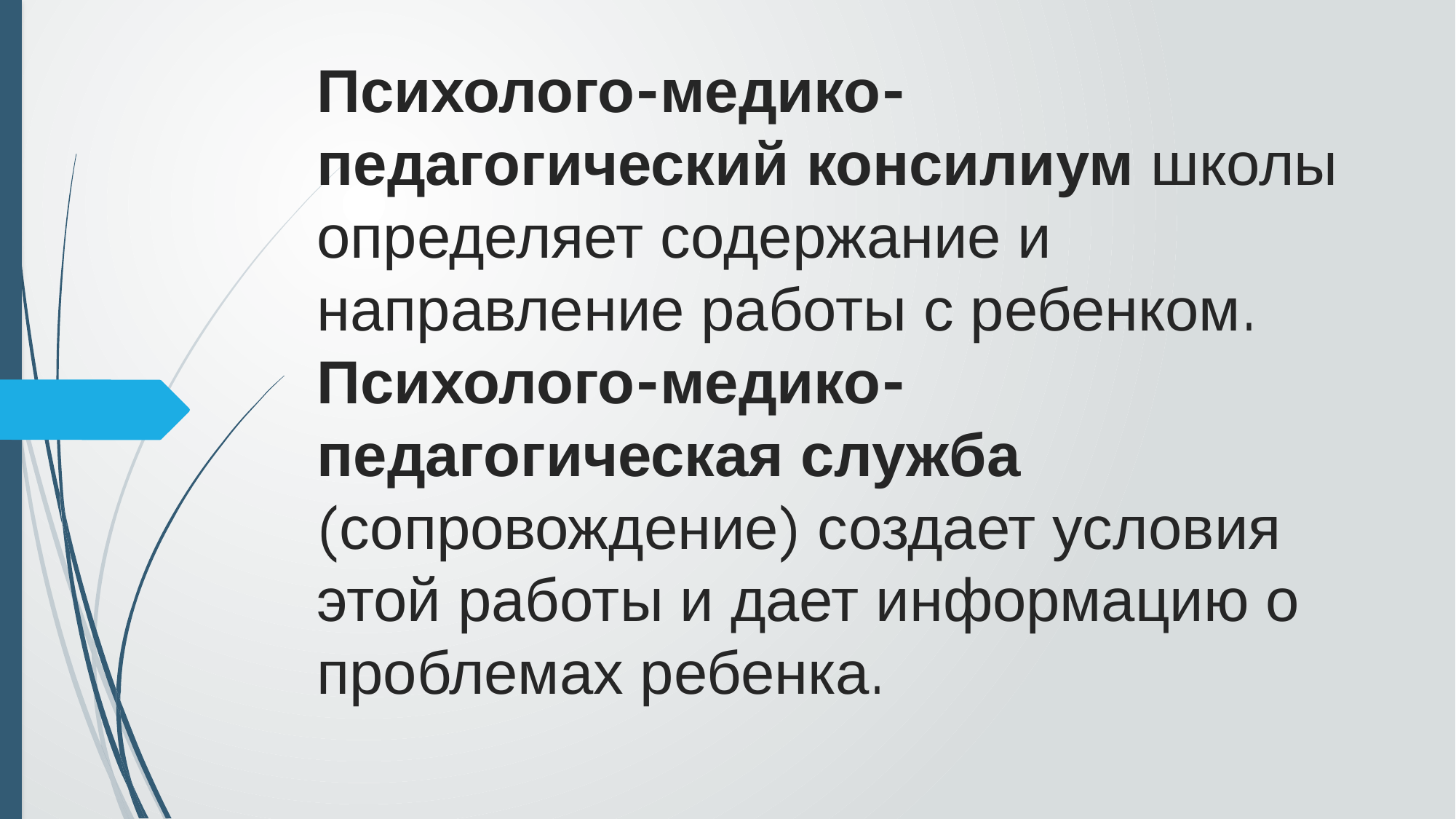

# Психолого-медико-педагогический консилиум школы определяет содержание и направление работы с ребенком. Психолого-медико-педагогическая служба (сопровождение) создает условия этой работы и дает информацию о проблемах ребенка.